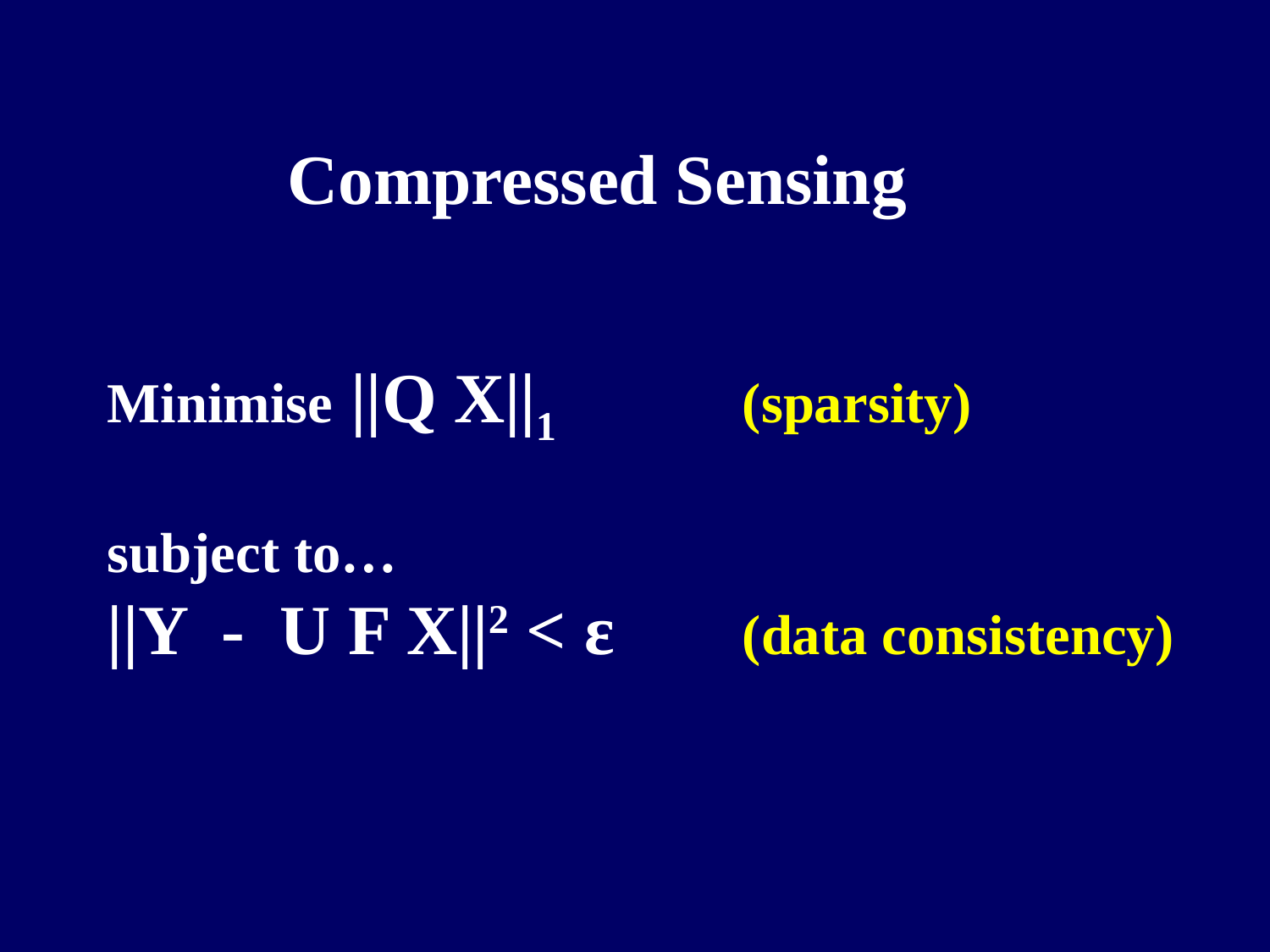

Compressed Sensing
Minimise ||Q X||1 		(sparsity)

subject to…
||Y  -  U F X||2 < ε 	(data consistency)